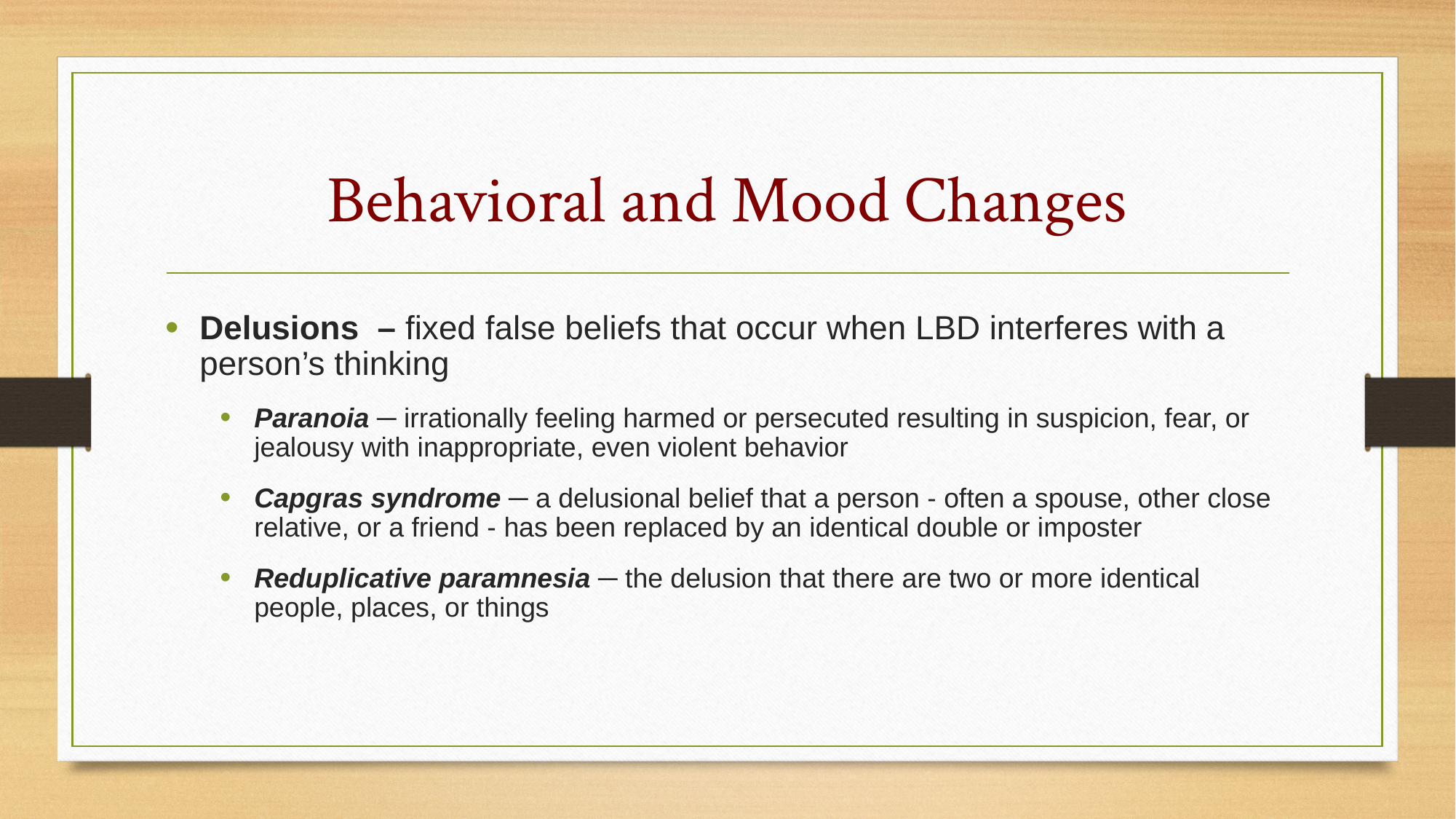

# Behavioral and Mood Changes
Delusions  – fixed false beliefs that occur when LBD interferes with a person’s thinking
Paranoia ─ irrationally feeling harmed or persecuted resulting in suspicion, fear, or jealousy with inappropriate, even violent behavior
Capgras syndrome ─ a delusional belief that a person - often a spouse, other close relative, or a friend - has been replaced by an identical double or imposter
Reduplicative paramnesia ─ the delusion that there are two or more identical people, places, or things